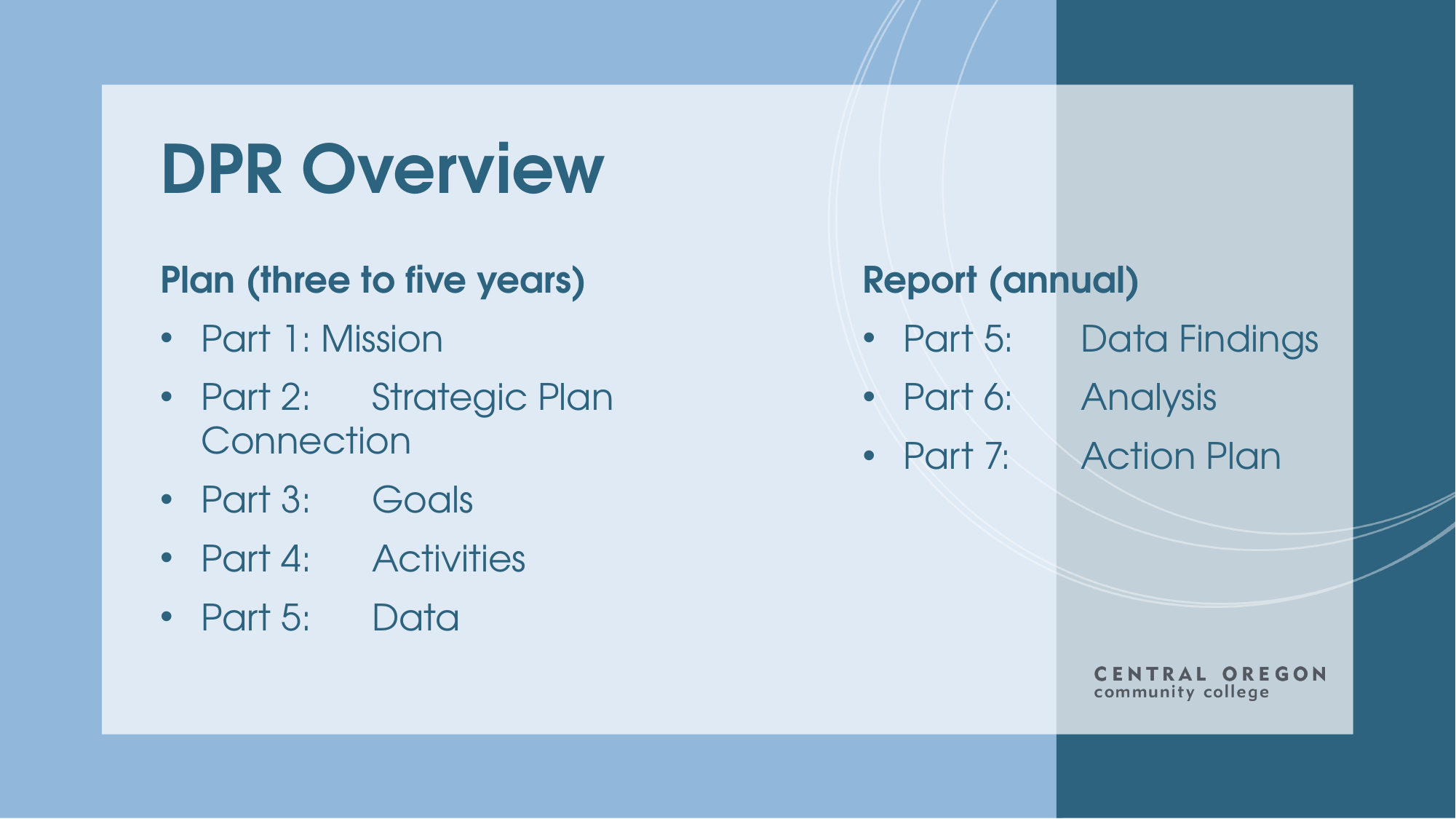

# DPR Overview
Report (annual)
Part 5: 	Data Findings
Part 6: 	Analysis
Part 7: 	Action Plan
Plan (three to five years)
Part 1: Mission
Part 2:	Strategic Plan Connection
Part 3: 	Goals
Part 4: 	Activities
Part 5: 	Data